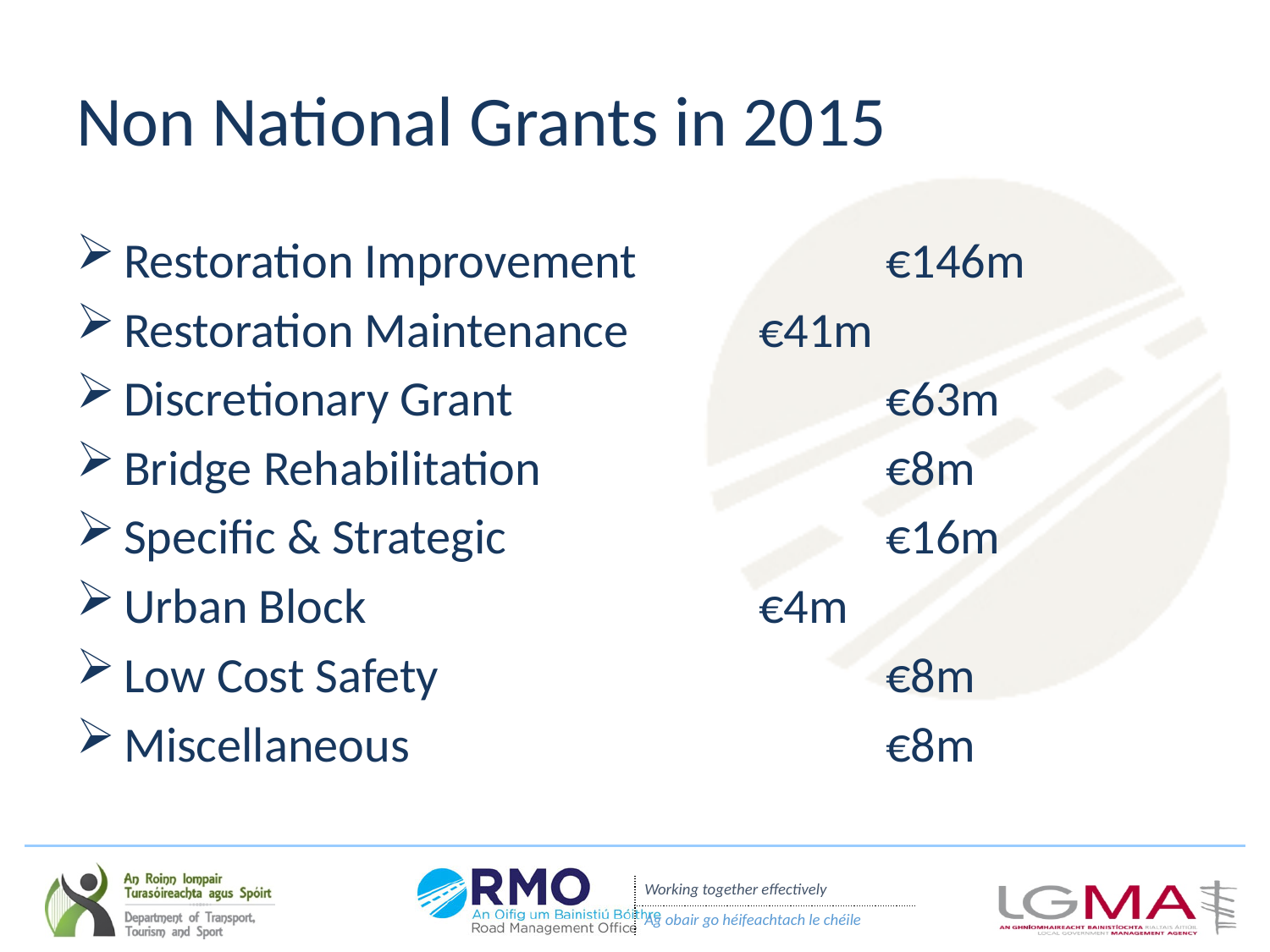

# Non National Grants in 2015
Restoration Improvement		€146m
Restoration Maintenance	 	€41m
Discretionary Grant 		 	€63m
Bridge Rehabilitation		   	€8m
Specific & Strategic		 	€16m
Urban Block				€4m
Low Cost Safety			   	€8m
Miscellaneous			   	€8m